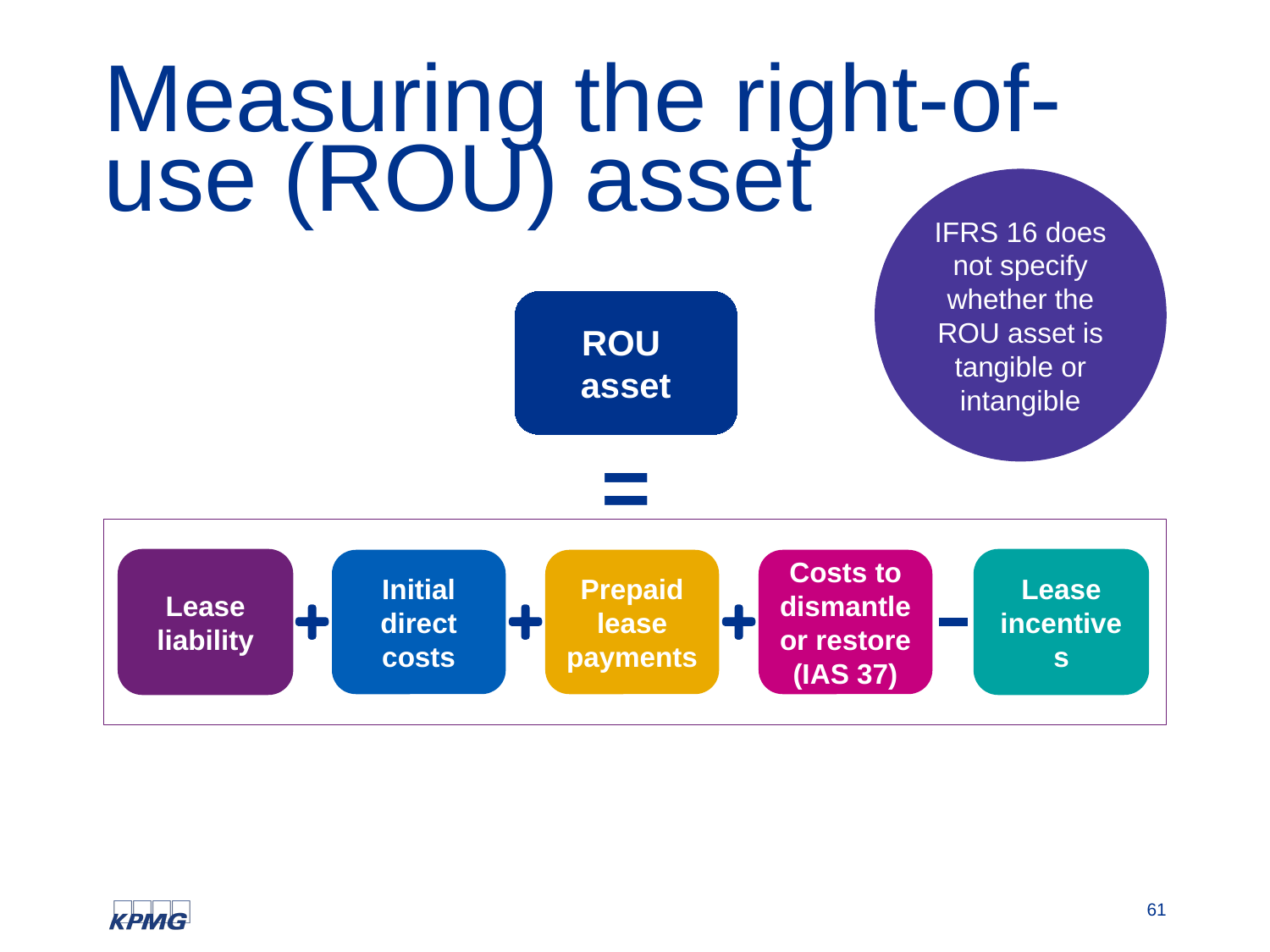

# Measuring the right-of-use (ROU) asset
IFRS 16 does not specify whether the ROU asset is tangible or intangible
ROU
asset
=

Lease liability
Initial direct costs
Prepaid lease payments
Costs to dismantle or restore
(IAS 37)
Lease incentives